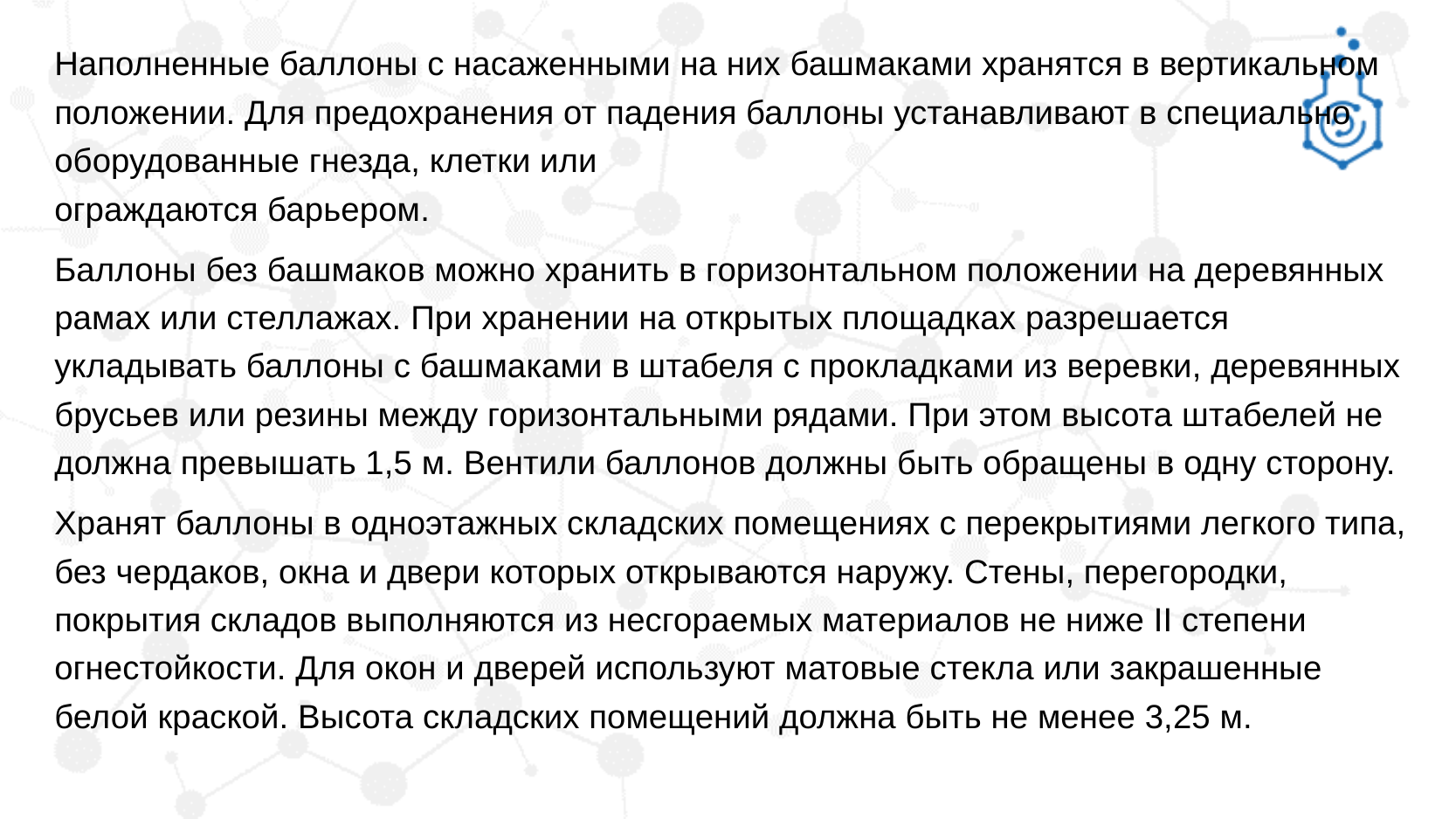

Наполненные баллоны с насаженными на них башмаками хранятся в вертикальном положении. Для предохранения от падения баллоны устанавливают в специально оборудованные гнезда, клетки или
ограждаются барьером.
		Баллоны без башмаков можно хранить в горизонтальном положении на деревянных рамах или стеллажах. При хранении на открытых площадках разрешается укладывать баллоны с башмаками в штабеля с прокладками из веревки, деревянных брусьев или резины между горизонтальными рядами. При этом высота штабелей не должна превышать 1,5 м. Вентили баллонов должны быть обращены в одну сторону.
		Хранят баллоны в одноэтажных складских помещениях с перекрытиями легкого типа, без чердаков, окна и двери которых открываются наружу. Стены, перегородки, покрытия складов выполняются из несгораемых материалов не ниже II степени огнестойкости. Для окон и дверей используют матовые стекла или закрашенные белой краской. Высота складских помещений должна быть не менее 3,25 м.
#